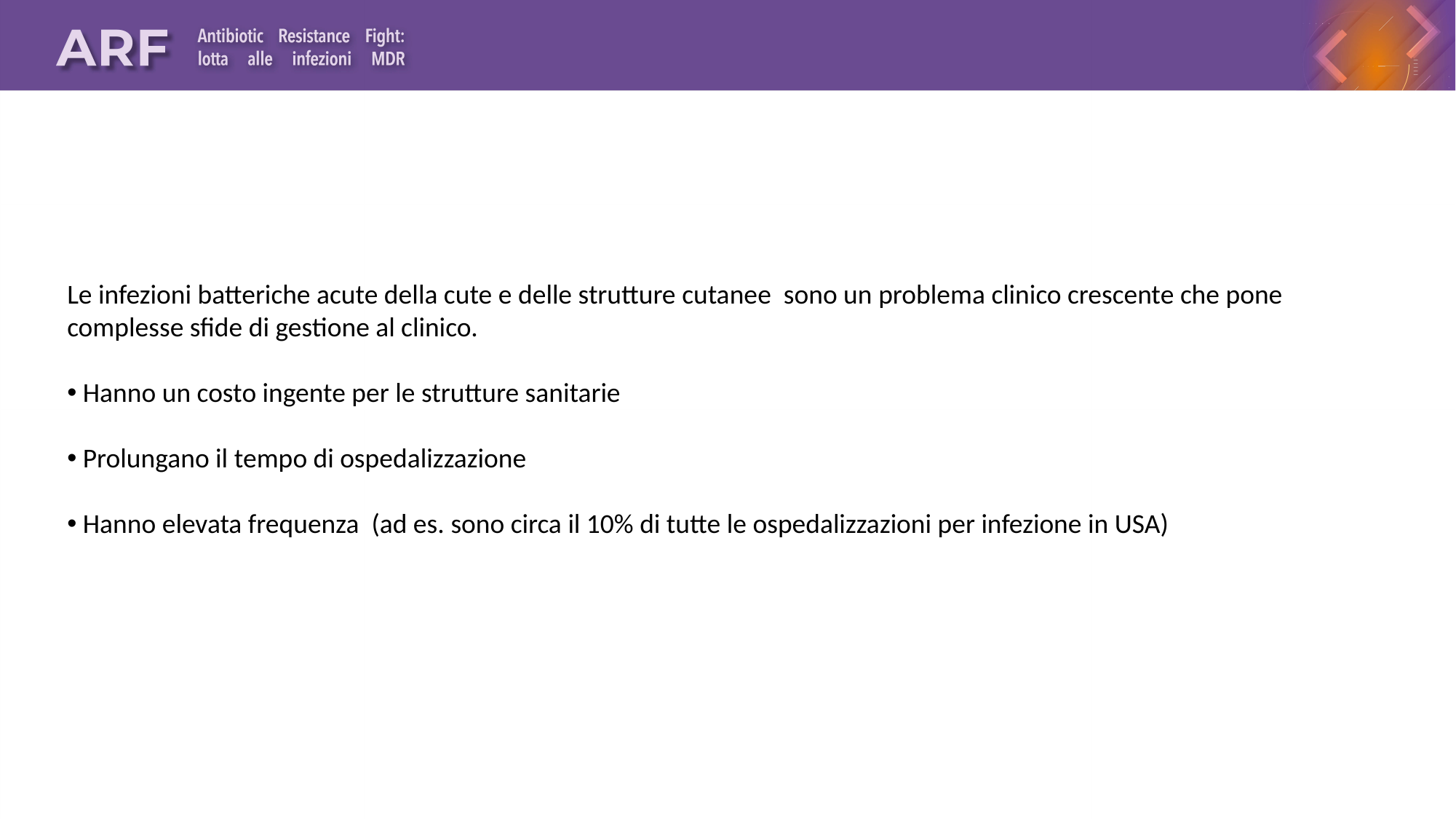

Le infezioni batteriche acute della cute e delle strutture cutanee  sono un problema clinico crescente che pone complesse sfide di gestione al clinico.

 Hanno un costo ingente per le strutture sanitarie

 Prolungano il tempo di ospedalizzazione

 Hanno elevata frequenza  (ad es. sono circa il 10% di tutte le ospedalizzazioni per infezione in USA)